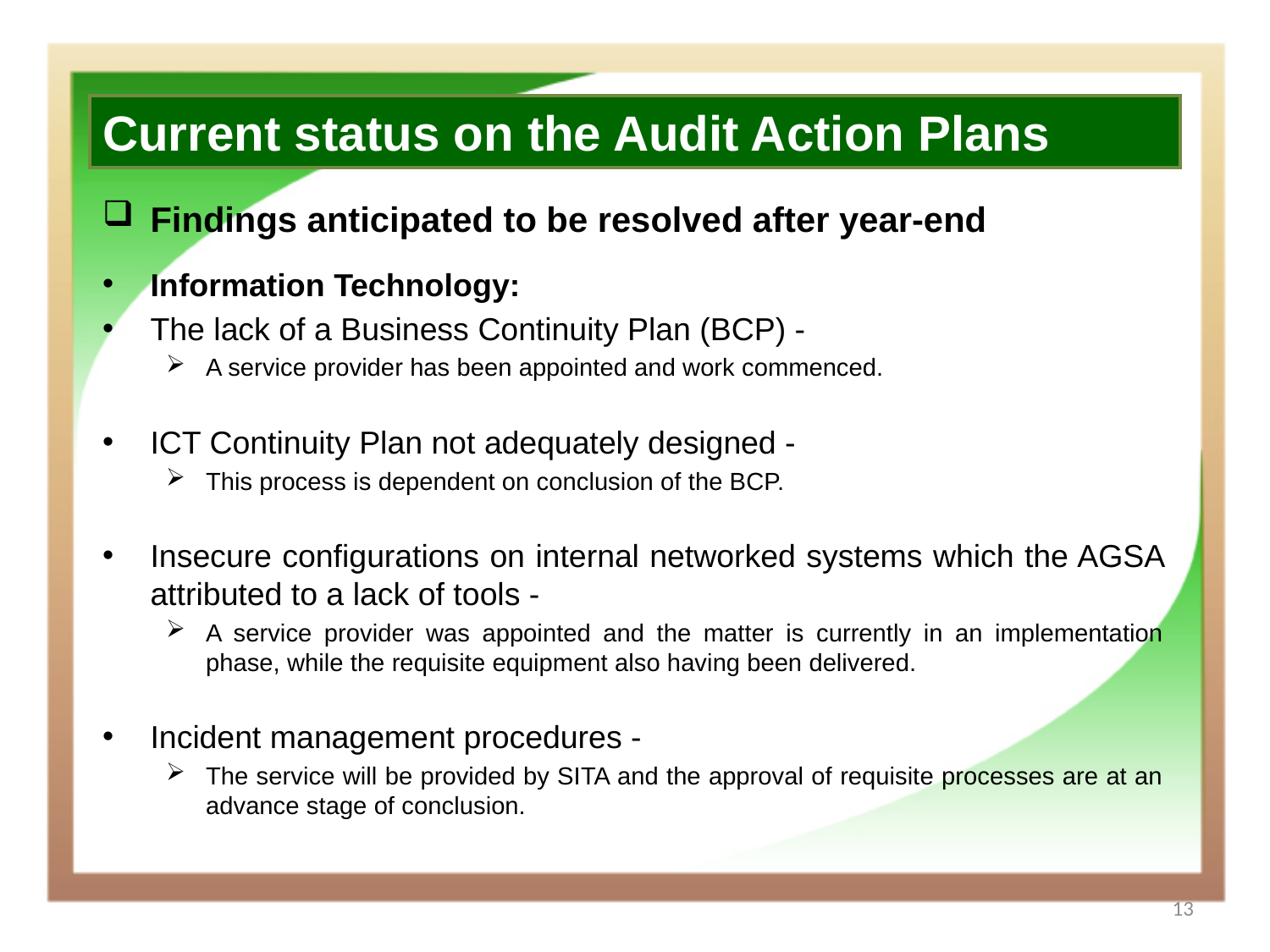

Current status on the Audit Action Plans
Findings anticipated to be resolved after year-end
Information Technology:
The lack of a Business Continuity Plan (BCP) -
A service provider has been appointed and work commenced.

ICT Continuity Plan not adequately designed -
This process is dependent on conclusion of the BCP.

Insecure configurations on internal networked systems which the AGSA attributed to a lack of tools -
A service provider was appointed and the matter is currently in an implementation phase, while the requisite equipment also having been delivered.

Incident management procedures -
The service will be provided by SITA and the approval of requisite processes are at an advance stage of conclusion.

13